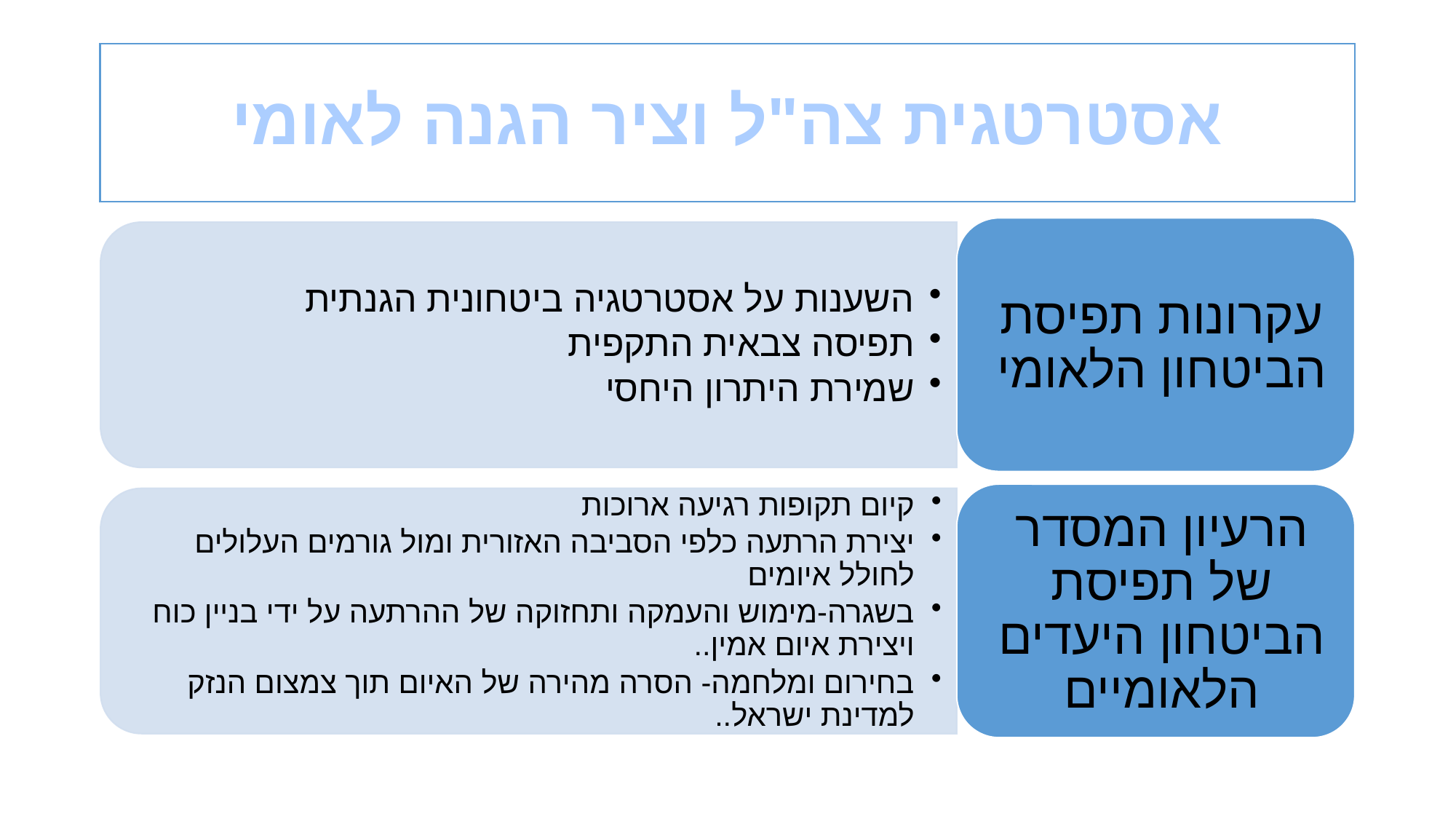

# אסטרטגית צה"ל וציר הגנה לאומי
השענות על אסטרטגיה ביטחונית הגנתית
תפיסה צבאית התקפית
שמירת היתרון היחסי
עקרונות תפיסת הביטחון הלאומי
קיום תקופות רגיעה ארוכות
יצירת הרתעה כלפי הסביבה האזורית ומול גורמים העלולים לחולל איומים
בשגרה-מימוש והעמקה ותחזוקה של ההרתעה על ידי בניין כוח ויצירת איום אמין..
בחירום ומלחמה- הסרה מהירה של האיום תוך צמצום הנזק למדינת ישראל..
הרעיון המסדר של תפיסת הביטחון היעדים הלאומיים